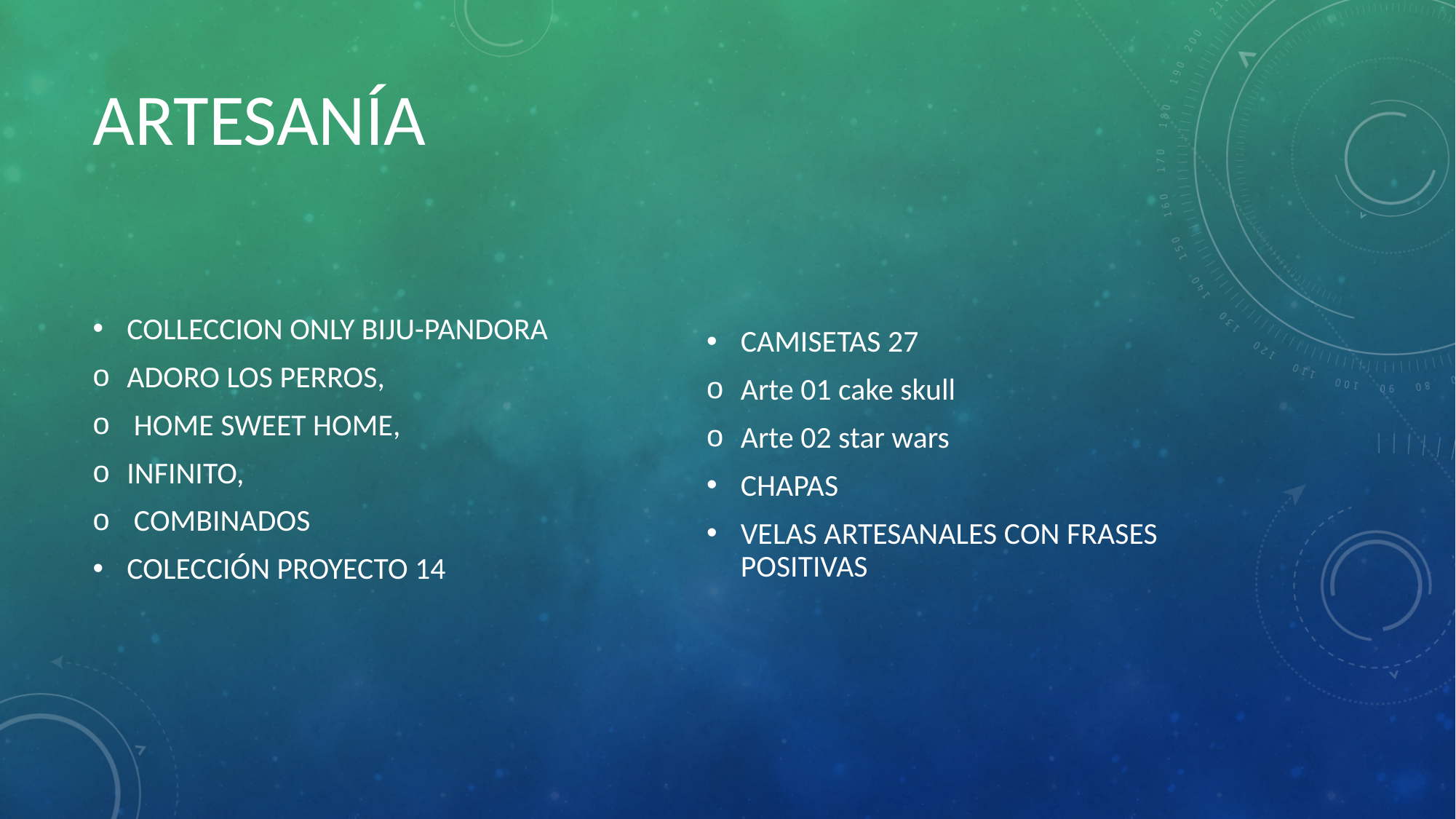

# ARTESANÍA
COLLECCION ONLY BIJU-PANDORA
ADORO LOS PERROS,
 HOME SWEET HOME,
INFINITO,
 COMBINADOS
COLECCIÓN PROYECTO 14

CAMISETAS 27
Arte 01 cake skull
Arte 02 star wars
CHAPAS
VELAS ARTESANALES CON FRASES POSITIVAS